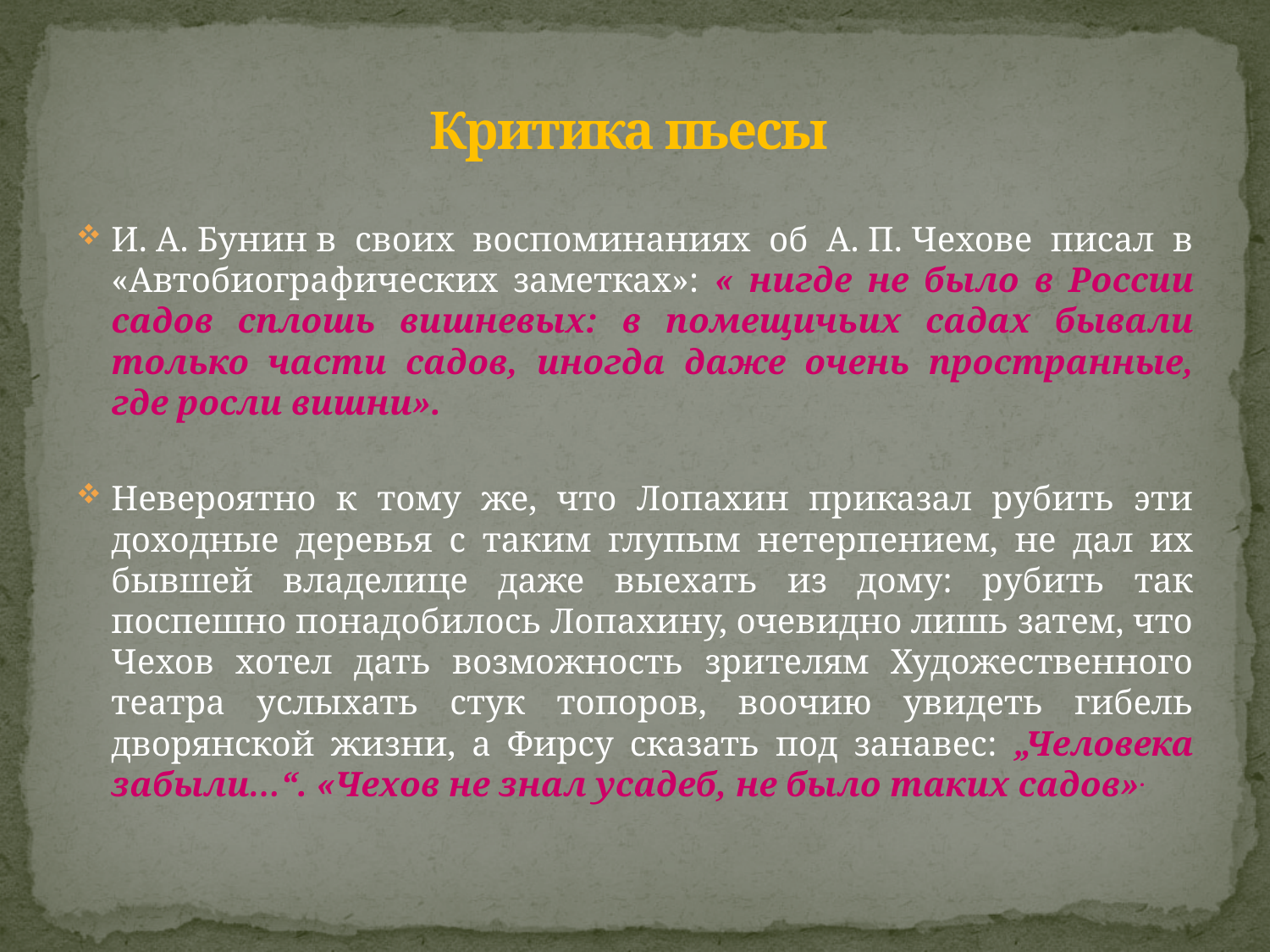

# Критика пьесы
И. А. Бунин в своих воспоминаниях об А. П. Чехове писал в «Автобиографических заметках»: « нигде не было в России садов сплошь вишневых: в помещичьих садах бывали только части садов, иногда даже очень пространные, где росли вишни».

Невероятно к тому же, что Лопахин приказал рубить эти доходные деревья с таким глупым нетерпением, не дал их бывшей владелице даже выехать из дому: рубить так поспешно понадобилось Лопахину, очевидно лишь затем, что Чехов хотел дать возможность зрителям Художественного театра услыхать стук топоров, воочию увидеть гибель дворянской жизни, а Фирсу сказать под занавес: „Человека забыли…“. «Чехов не знал усадеб, не было таких садов».